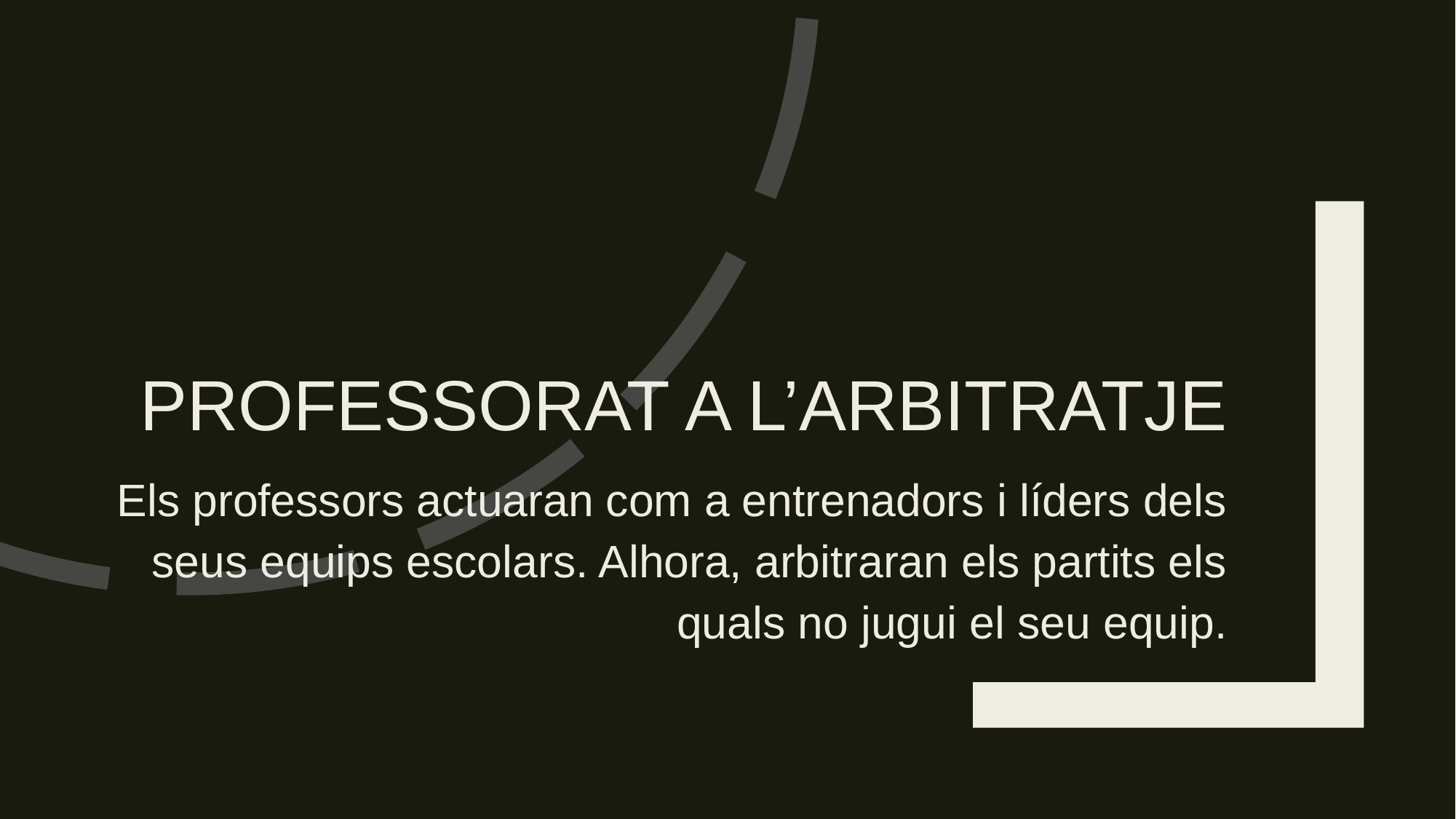

# Professorat a l’arbitratje
Els professors actuaran com a entrenadors i líders dels seus equips escolars. Alhora, arbitraran els partits els quals no jugui el seu equip.